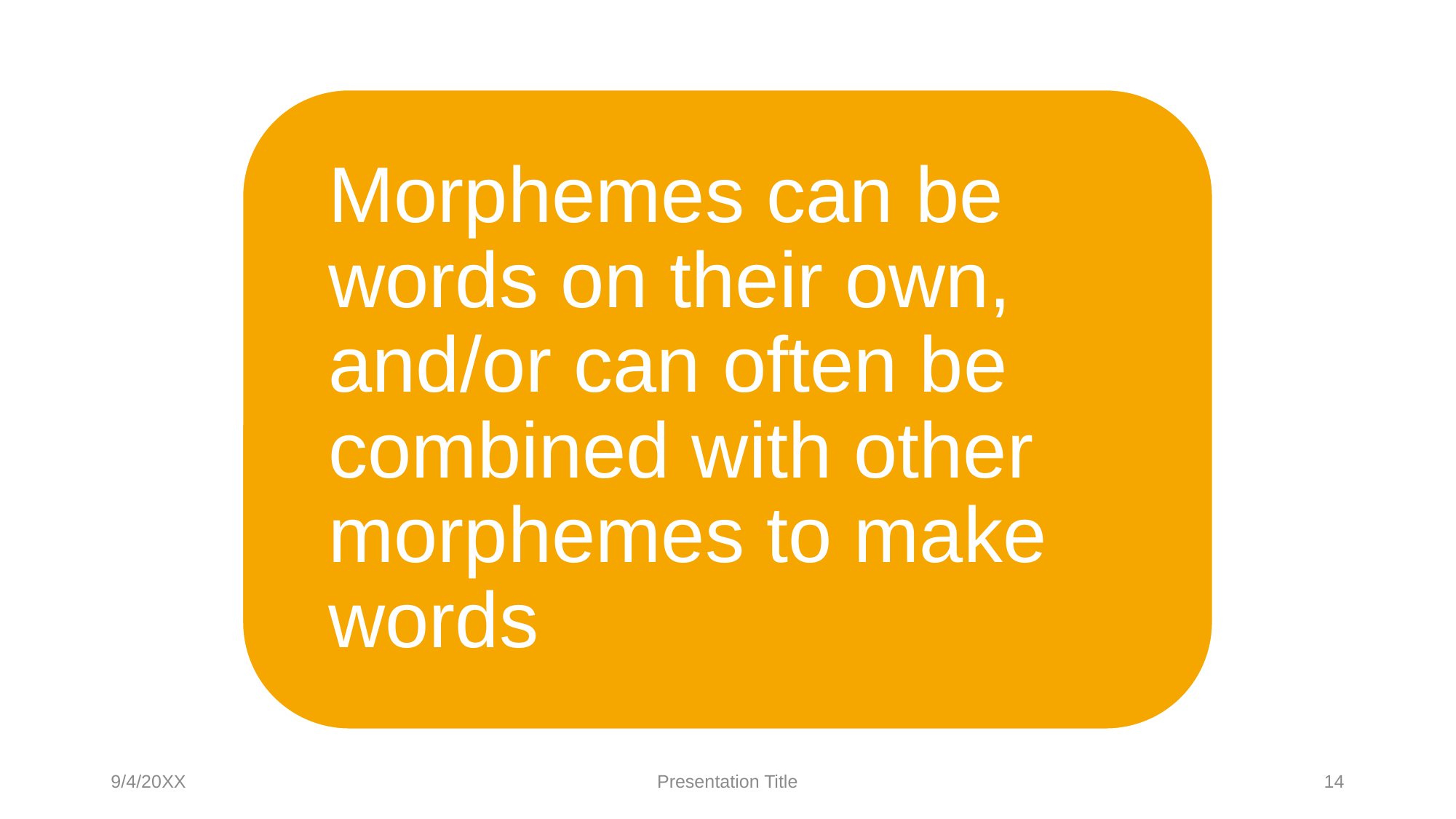

Morphemes can be words on their own, and/or can often be combined with other morphemes to make words
9/4/20XX
Presentation Title
14